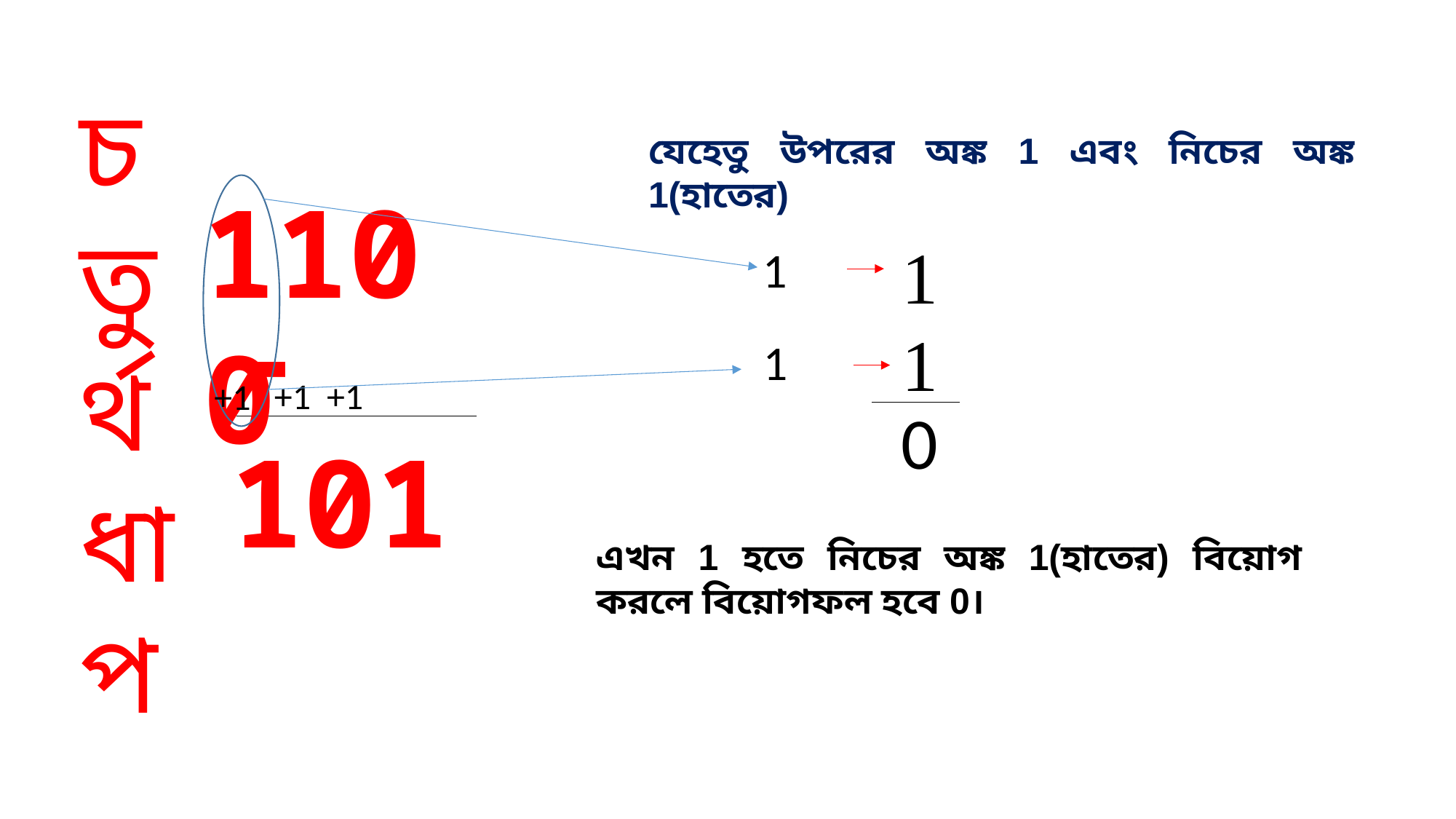

চতুর্থ
ধা
প
যেহেতু উপরের অঙ্ক 1 এবং নিচের অঙ্ক 1(হাতের)
1100

1
1
1
-101
1
+1
+1
+1
0
এখন 1 হতে নিচের অঙ্ক 1(হাতের) বিয়োগ করলে বিয়োগফল হবে 0।